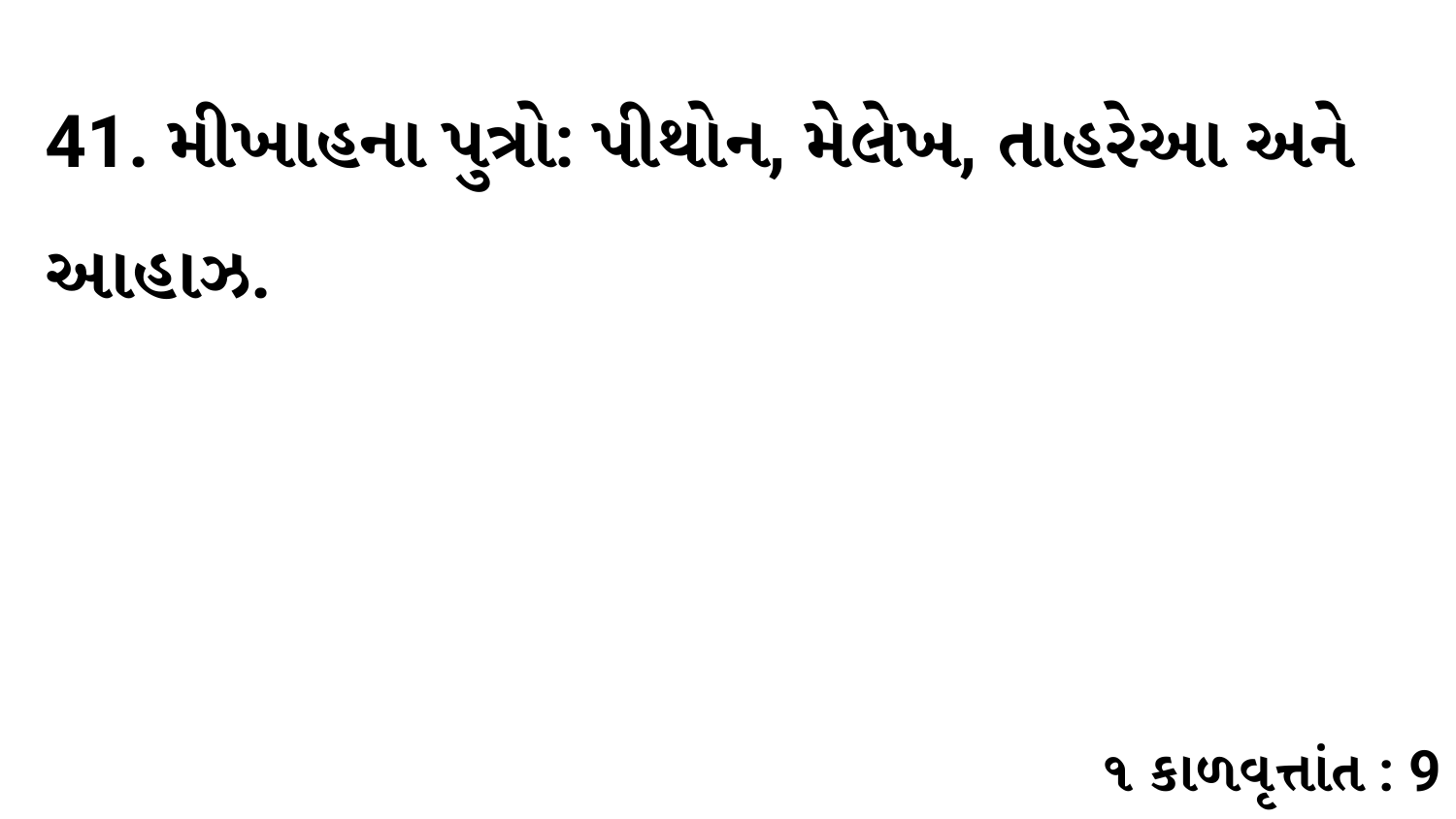

41. મીખાહના પુત્રો: પીથોન, મેલેખ, તાહરેઆ અને આહાઝ.
૧ કાળવૃત્તાંત : 9